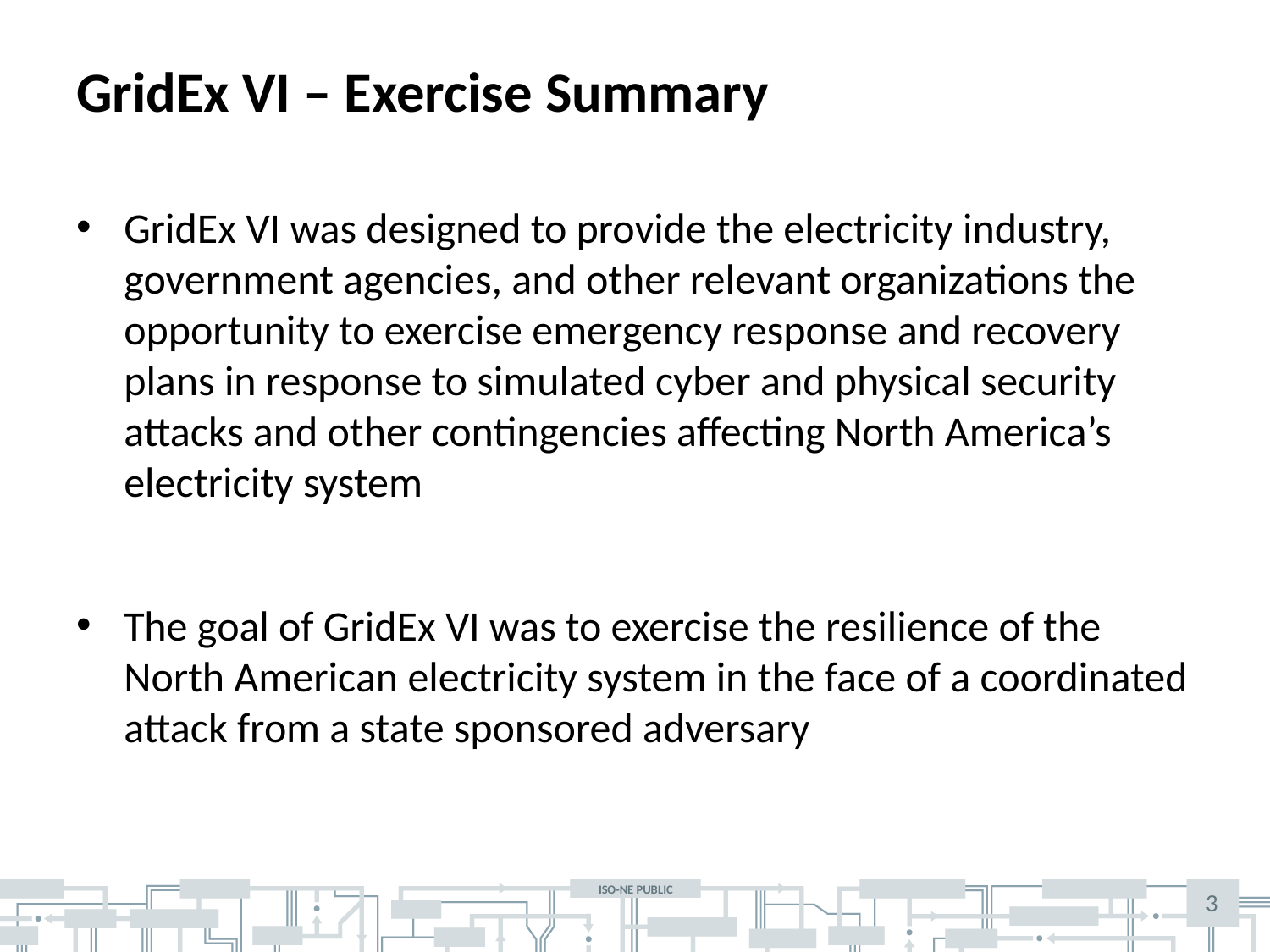

# GridEx VI – Exercise Summary
GridEx VI was designed to provide the electricity industry, government agencies, and other relevant organizations the opportunity to exercise emergency response and recovery plans in response to simulated cyber and physical security attacks and other contingencies affecting North America’s electricity system

The goal of GridEx VI was to exercise the resilience of the North American electricity system in the face of a coordinated attack from a state sponsored adversary

3